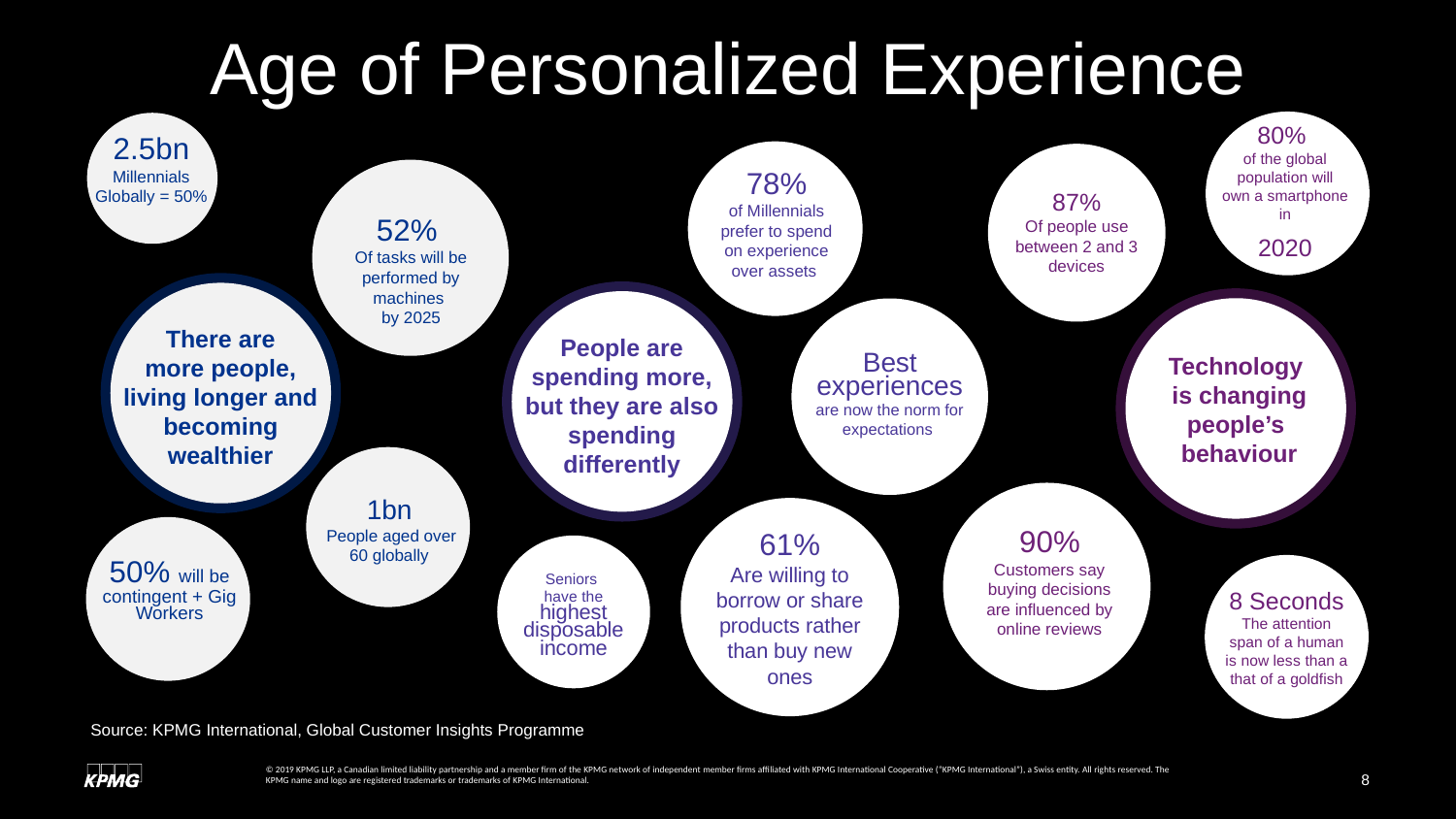

# Age of Personalized Experience

80%
of the global population will own a smartphone in

2020

2.5bn
Millennials Globally = 50%

78%
of Millennials prefer to spend on experience over assets

87%
Of people use between 2 and 3 devices

52%
Of tasks will be performed by machines
by 2025

There are
more people, living longer and becoming wealthier

People are spending more, but they are also spending differently

Technology
is changing people’s
behaviour

Best experiences
are now the norm for expectations

1bn
People aged over 60 globally

90%
Customers say buying decisions are influenced by online reviews

61%
Are willing to borrow or share products rather than buy new ones

50% will be contingent + Gig Workers

Seniors
have the
highest disposable income

8 Seconds
The attention span of a human is now less than a that of a goldfish
Source: KPMG International, Global Customer Insights Programme